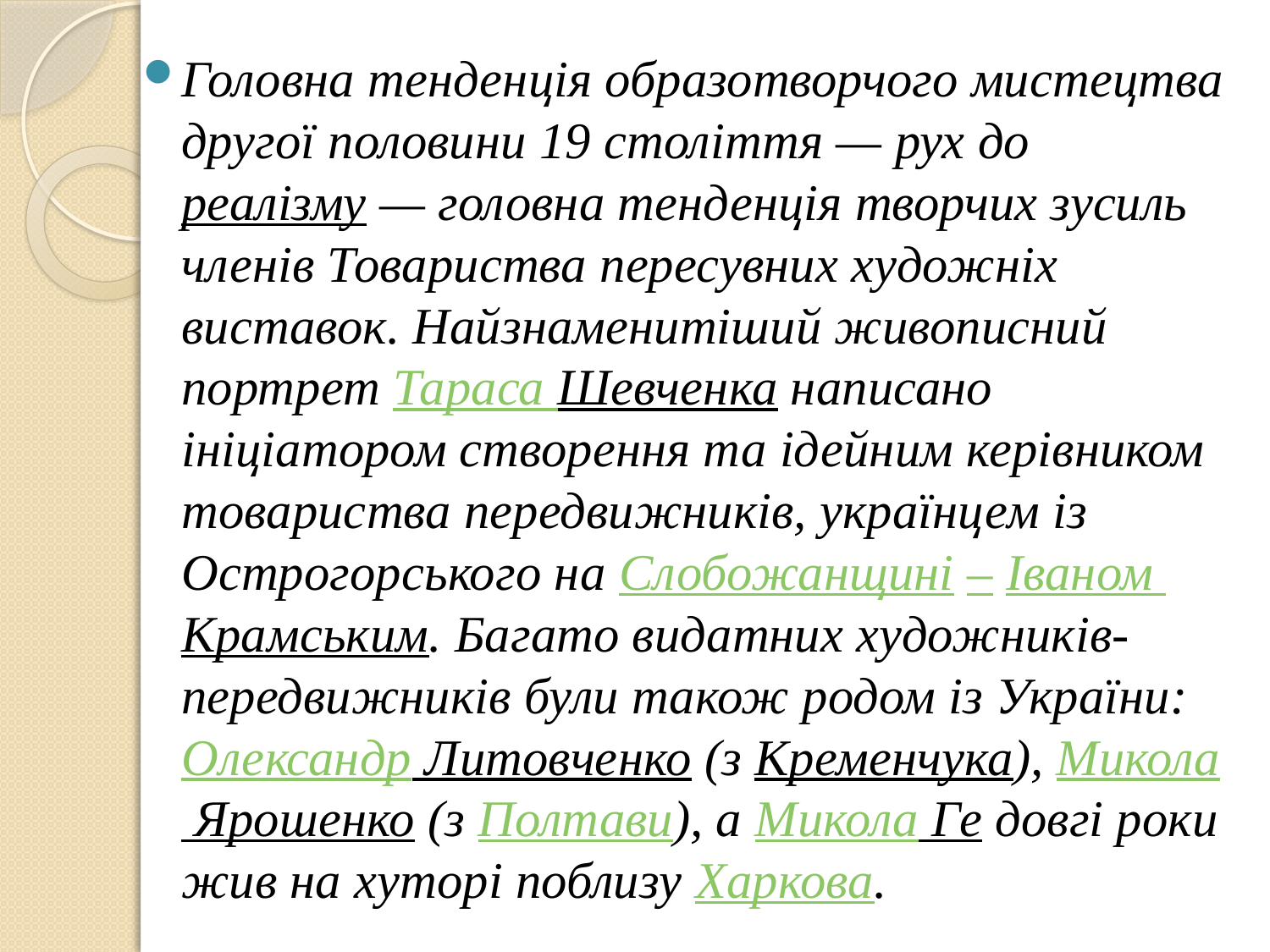

Головна тенденція образотворчого мистецтва другої половини 19 століття — рух до реалізму — головна тенденція творчих зусиль членів Товариства пересувних художніх виставок. Найзнаменитіший живописний портрет Тараса Шевченка написано ініціатором створення та ідейним керівником товариства передвижників, українцем із Острогорського на Слобожанщині – Іваном Крамським. Багато видатних художників-передвижників були також родом із України: Олександр Литовченко (з Кременчука), Микола Ярошенко (з Полтави), а Микола Ге довгі роки жив на хуторі поблизу Харкова.